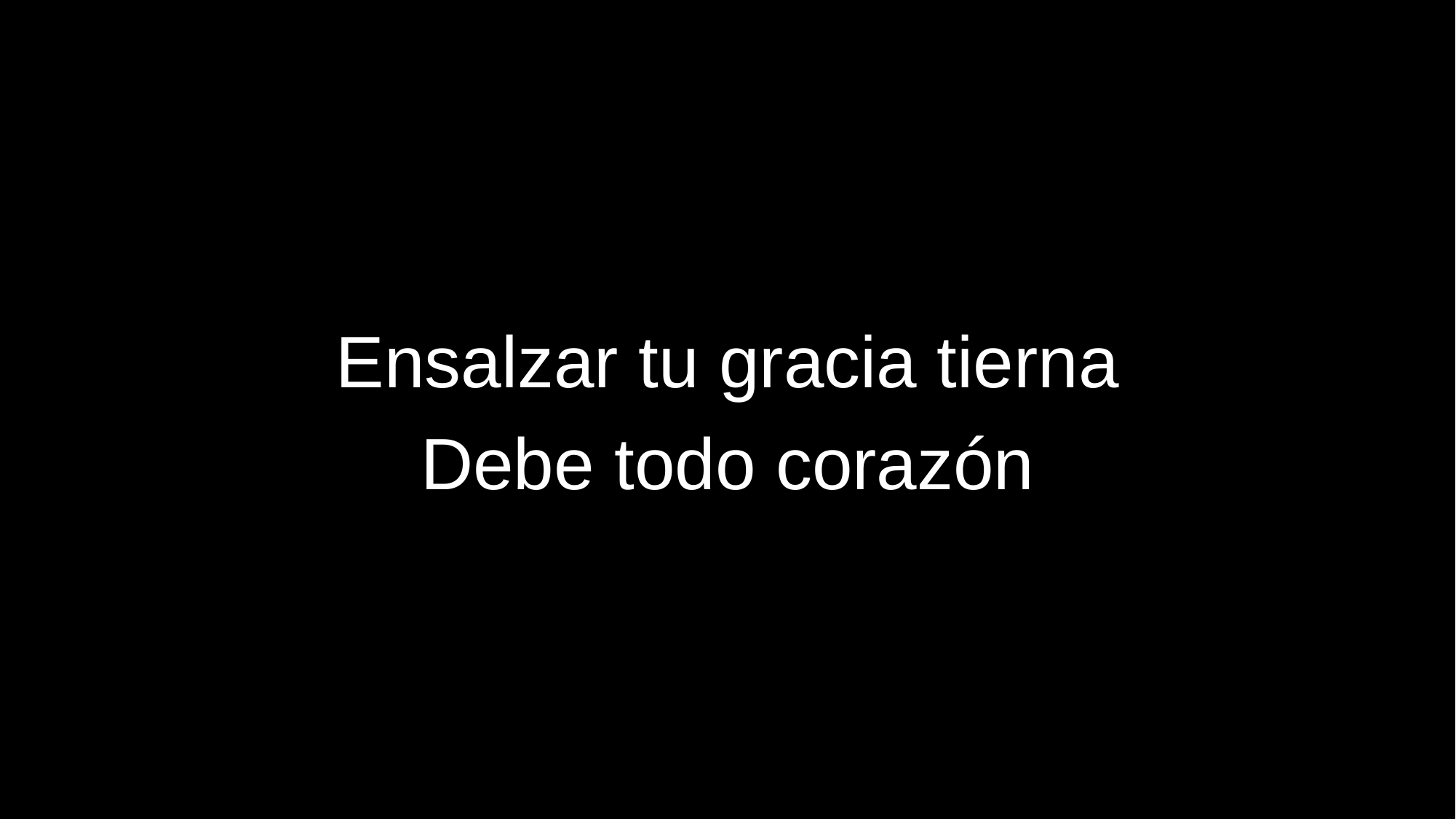

Ensalzar tu gracia tierna
Debe todo corazón